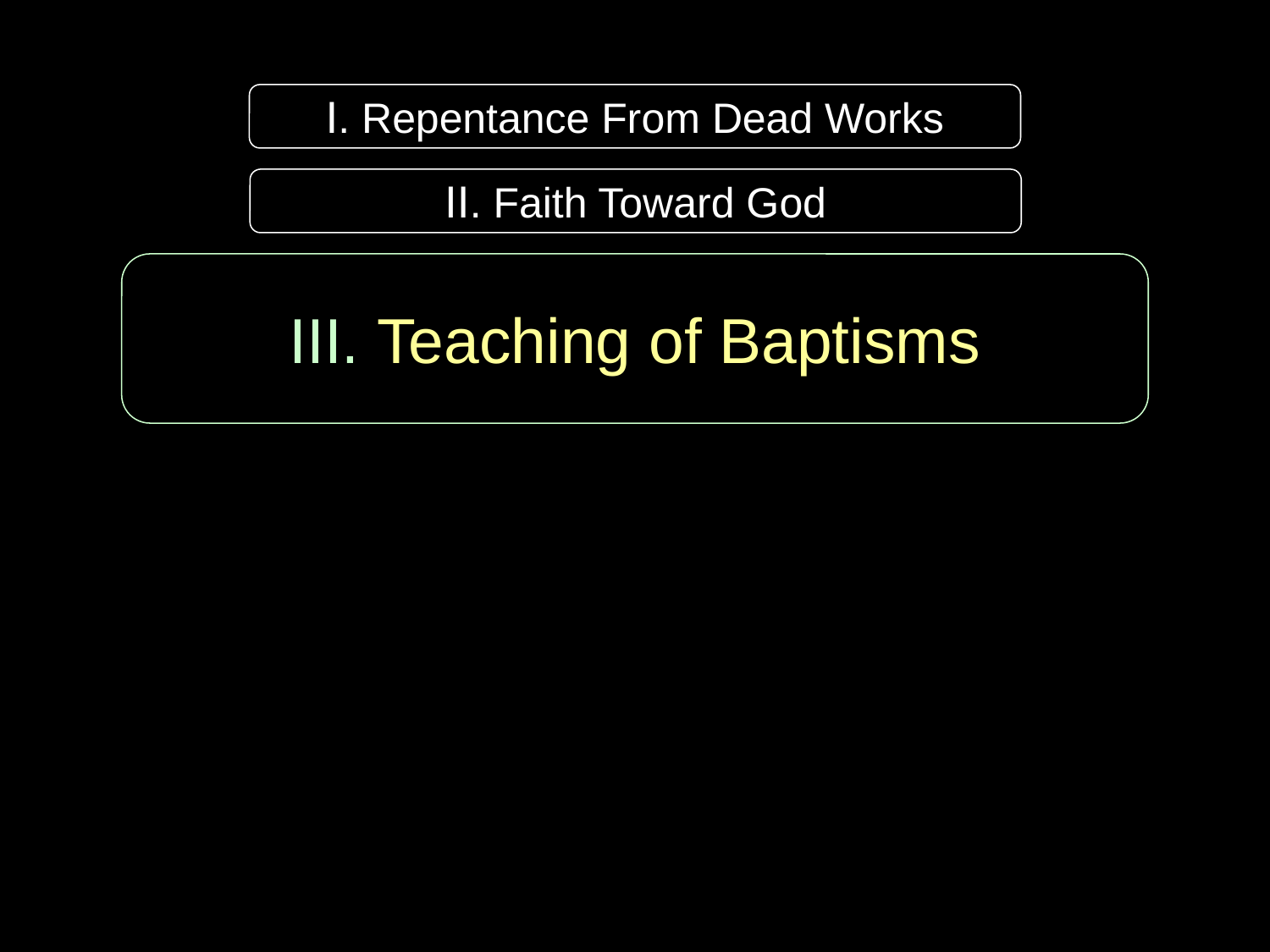

I. Repentance From Dead Works
II. Faith Toward God
III. Teaching of Baptisms